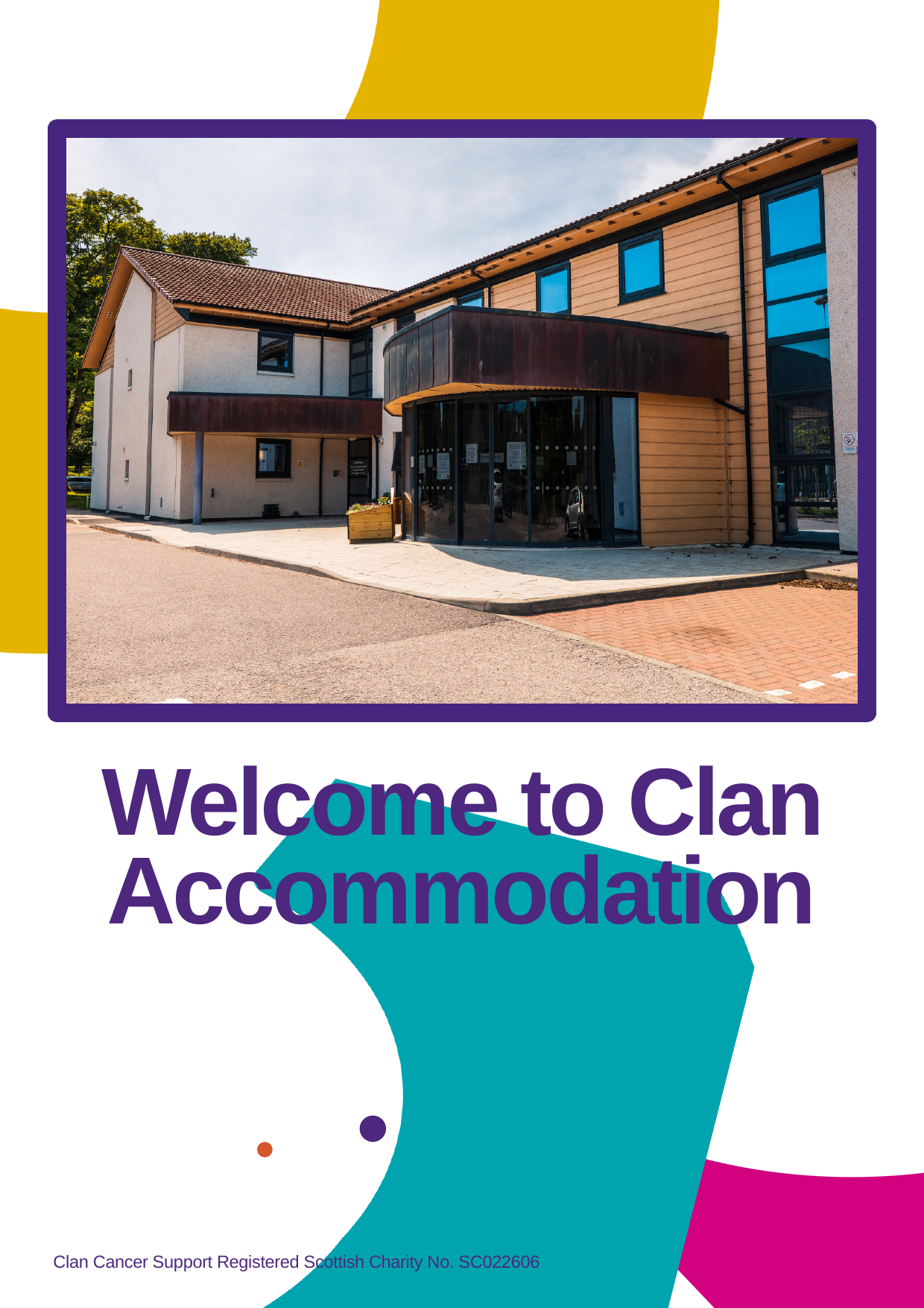

Welcome to Clan Accommodation

Clan Cancer Support Registered Scottish Charity No. SC022606